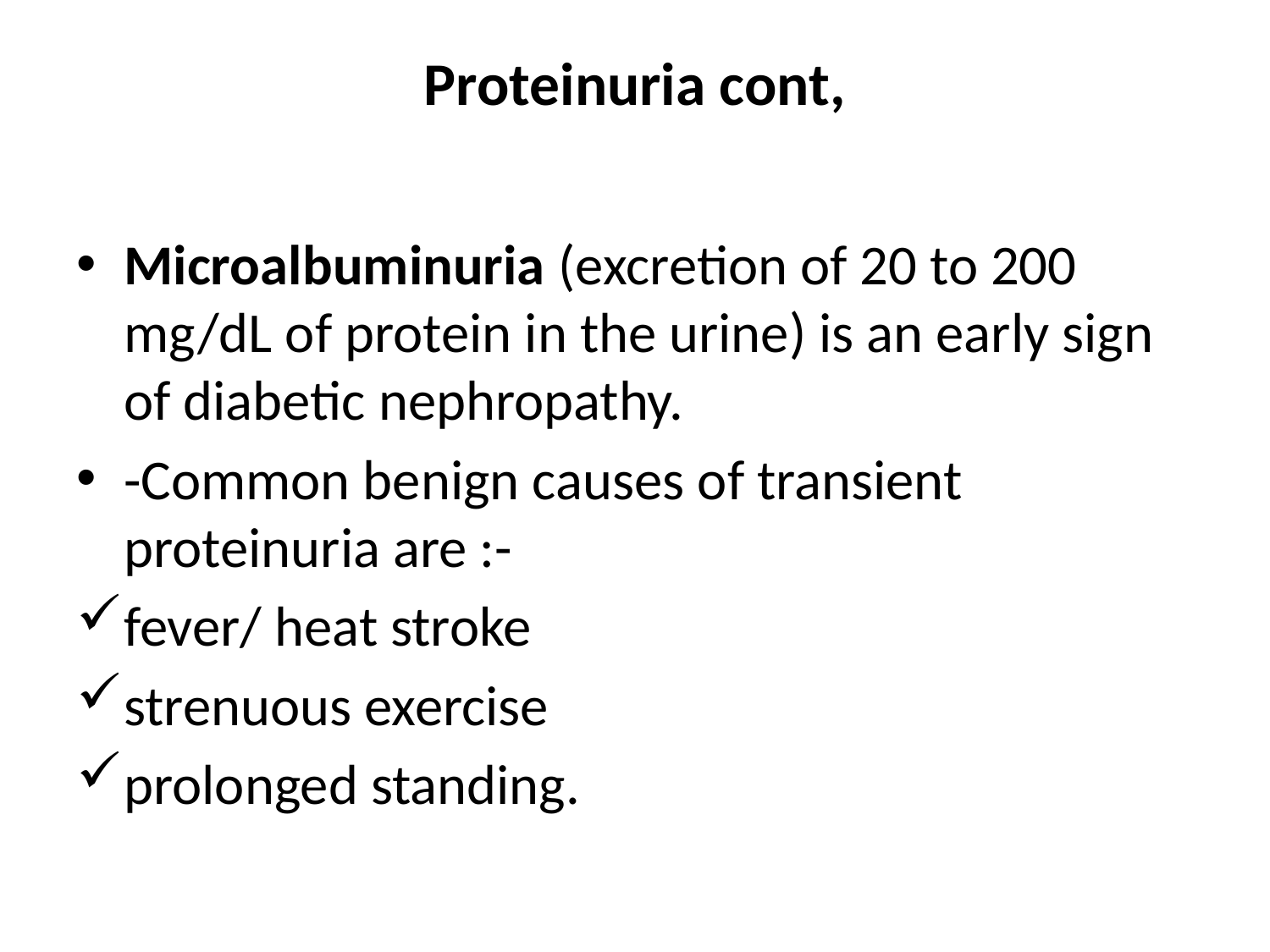

# Proteinuria cont,
Microalbuminuria (excretion of 20 to 200 mg/dL of protein in the urine) is an early sign of diabetic nephropathy.
-Common benign causes of transient proteinuria are :-
fever/ heat stroke
strenuous exercise
prolonged standing.